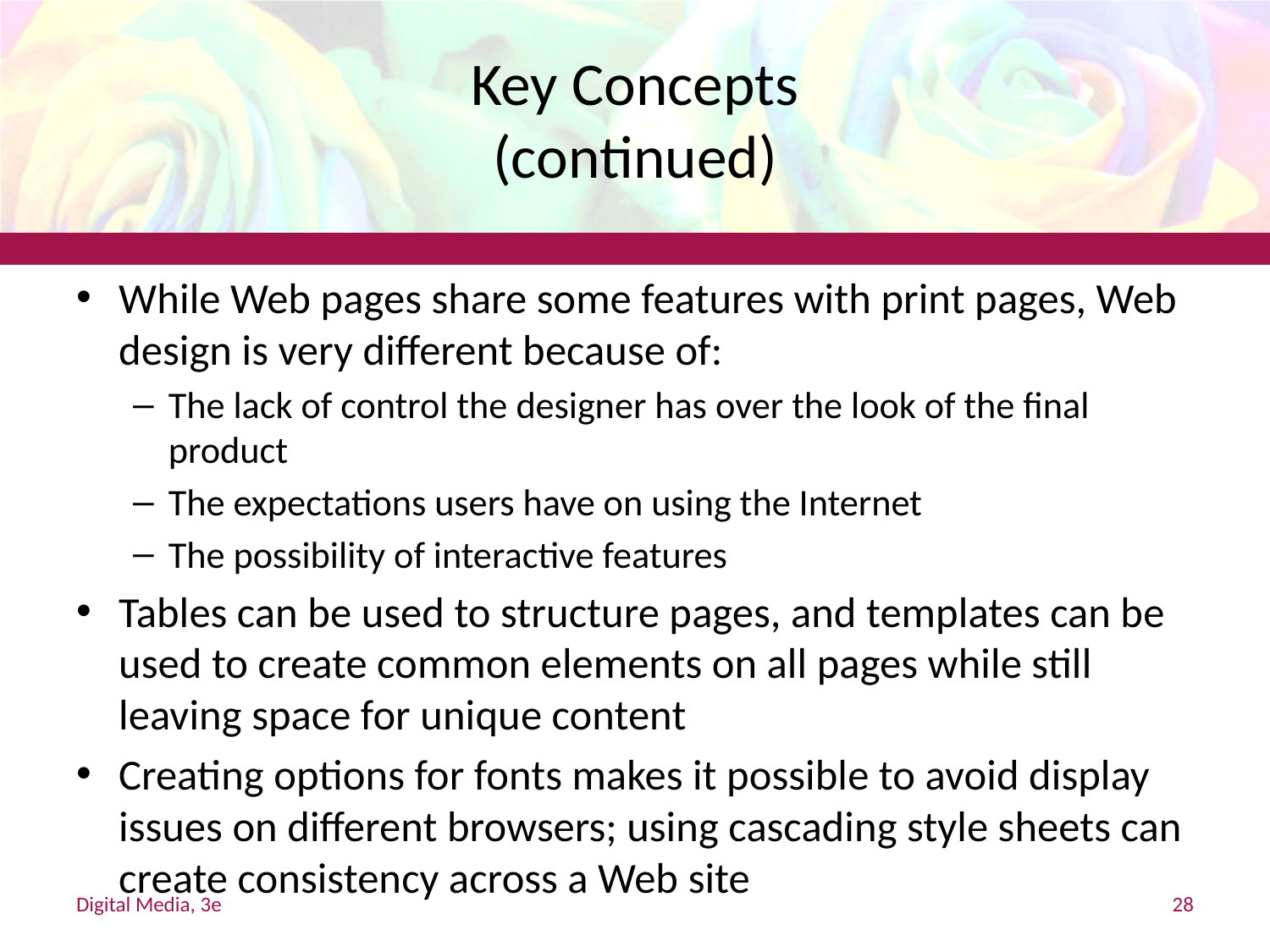

# Key Concepts (continued)
While Web pages share some features with print pages, Web design is very different because of:
The lack of control the designer has over the look of the final product
The expectations users have on using the Internet
The possibility of interactive features
Tables can be used to structure pages, and templates can be used to create common elements on all pages while still leaving space for unique content
Creating options for fonts makes it possible to avoid display issues on different browsers; using cascading style sheets can create consistency across a Web site
Digital Media, 3e
28